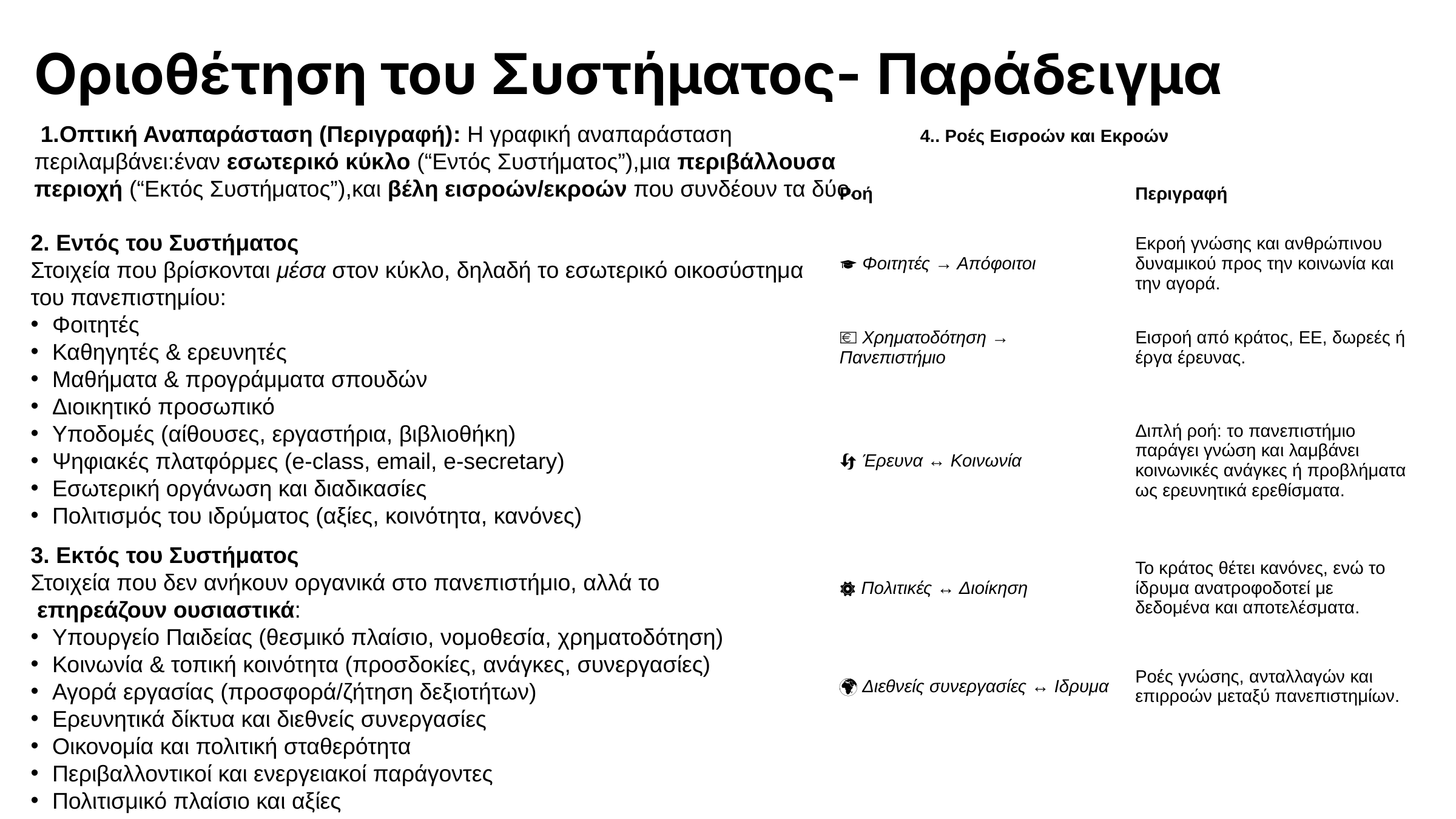

Οριοθέτηση του Συστήματος- Παράδειγμα
 1.Οπτική Αναπαράσταση (Περιγραφή): Η γραφική αναπαράσταση περιλαμβάνει:έναν εσωτερικό κύκλο (“Εντός Συστήματος”),μια περιβάλλουσα περιοχή (“Εκτός Συστήματος”),και βέλη εισροών/εκροών που συνδέουν τα δύο.
4.. Ροές Εισροών και Εκροών
| Ροή | Περιγραφή |
| --- | --- |
| 🎓 Φοιτητές → Απόφοιτοι | Εκροή γνώσης και ανθρώπινου δυναμικού προς την κοινωνία και την αγορά. |
| 💶 Χρηματοδότηση → Πανεπιστήμιο | Εισροή από κράτος, ΕΕ, δωρεές ή έργα έρευνας. |
| 🔄 Έρευνα ↔ Κοινωνία | Διπλή ροή: το πανεπιστήμιο παράγει γνώση και λαμβάνει κοινωνικές ανάγκες ή προβλήματα ως ερευνητικά ερεθίσματα. |
| ⚙️ Πολιτικές ↔ Διοίκηση | Το κράτος θέτει κανόνες, ενώ το ίδρυμα ανατροφοδοτεί με δεδομένα και αποτελέσματα. |
| 🌍 Διεθνείς συνεργασίες ↔ Ιδρυμα | Ροές γνώσης, ανταλλαγών και επιρροών μεταξύ πανεπιστημίων. |
2. Εντός του Συστήματος
Στοιχεία που βρίσκονται μέσα στον κύκλο, δηλαδή το εσωτερικό οικοσύστημα του πανεπιστημίου:
Φοιτητές
Καθηγητές & ερευνητές
Μαθήματα & προγράμματα σπουδών
Διοικητικό προσωπικό
Υποδομές (αίθουσες, εργαστήρια, βιβλιοθήκη)
Ψηφιακές πλατφόρμες (e-class, email, e-secretary)
Εσωτερική οργάνωση και διαδικασίες
Πολιτισμός του ιδρύματος (αξίες, κοινότητα, κανόνες)
3. Εκτός του Συστήματος
Στοιχεία που δεν ανήκουν οργανικά στο πανεπιστήμιο, αλλά το
 επηρεάζουν ουσιαστικά:
Υπουργείο Παιδείας (θεσμικό πλαίσιο, νομοθεσία, χρηματοδότηση)
Κοινωνία & τοπική κοινότητα (προσδοκίες, ανάγκες, συνεργασίες)
Αγορά εργασίας (προσφορά/ζήτηση δεξιοτήτων)
Ερευνητικά δίκτυα και διεθνείς συνεργασίες
Οικονομία και πολιτική σταθερότητα
Περιβαλλοντικοί και ενεργειακοί παράγοντες
Πολιτισμικό πλαίσιο και αξίες